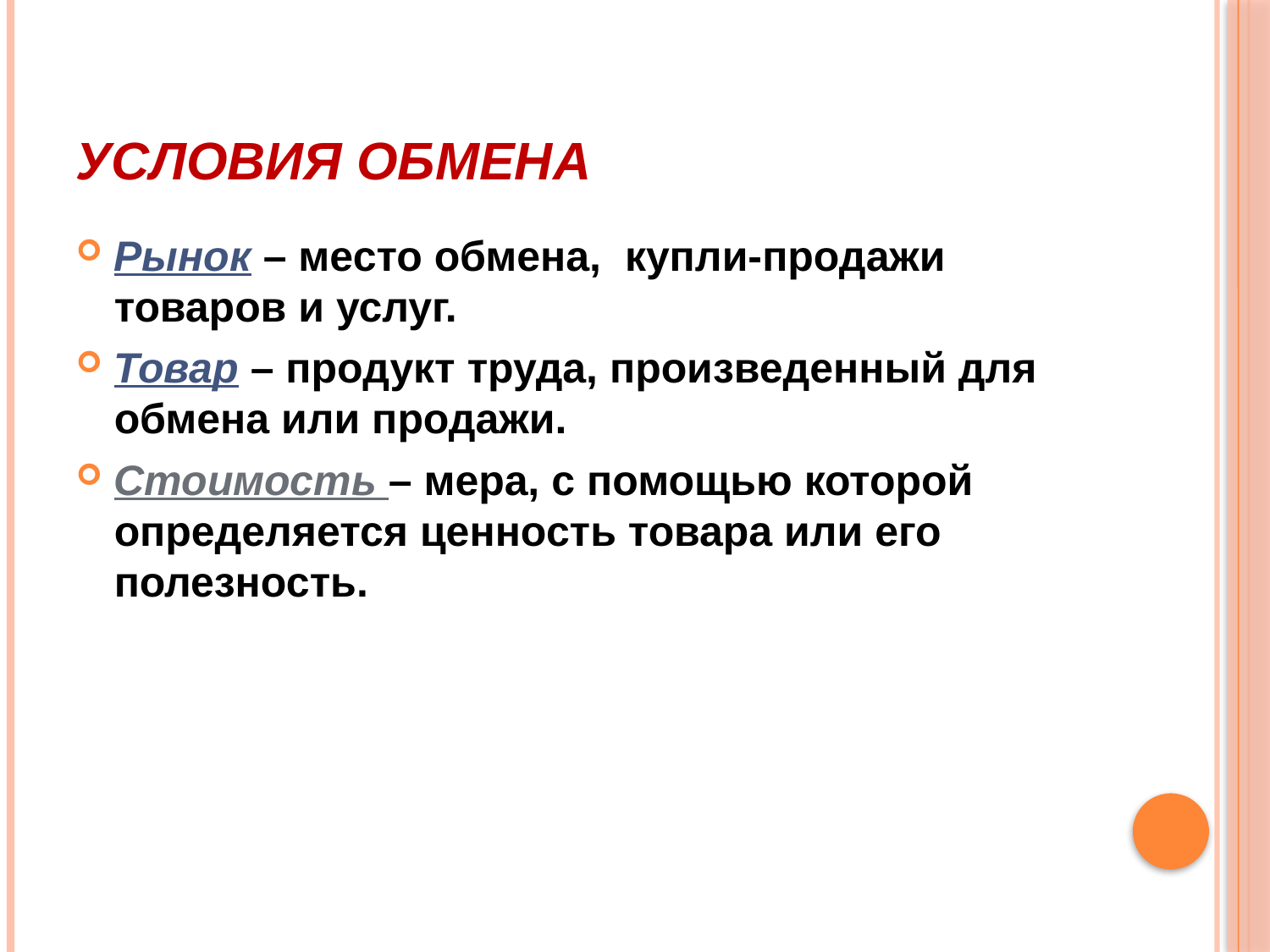

# Условия обмена
Рынок – место обмена,  купли-продажи товаров и услуг.
Товар – продукт труда, произведенный для обмена или продажи.
Стоимость – мера, с помощью которой определяется ценность товара или его полезность.